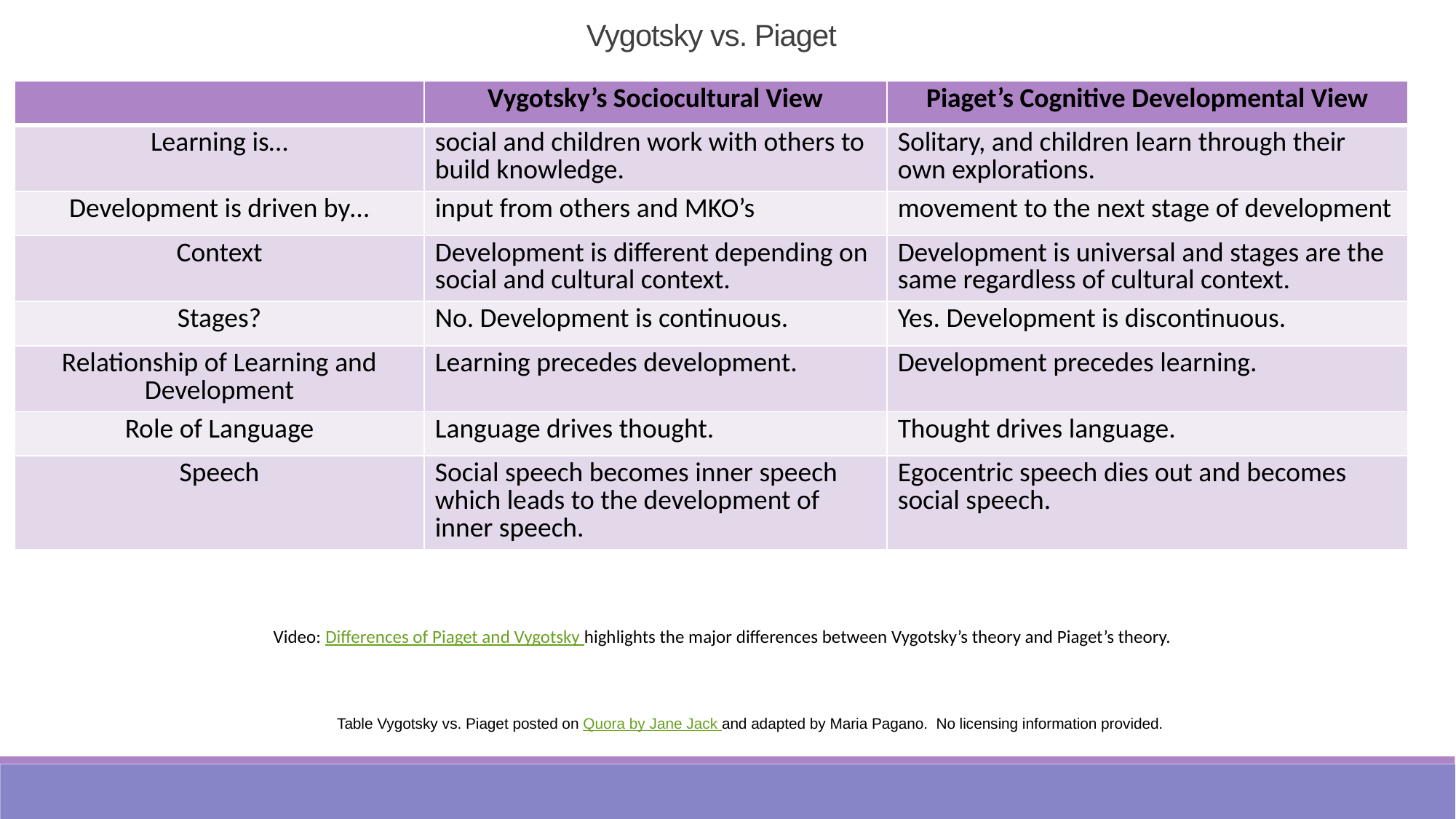

Vygotsky vs. Piaget
|  | Vygotsky’s Sociocultural View | Piaget’s Cognitive Developmental View |
| --- | --- | --- |
| Learning is… | social and children work with others to build knowledge. | Solitary, and children learn through their own explorations. |
| Development is driven by… | input from others and MKO’s | movement to the next stage of development |
| Context | Development is different depending on social and cultural context. | Development is universal and stages are the same regardless of cultural context. |
| Stages? | No. Development is continuous. | Yes. Development is discontinuous. |
| Relationship of Learning and Development | Learning precedes development. | Development precedes learning. |
| Role of Language | Language drives thought. | Thought drives language. |
| Speech | Social speech becomes inner speech which leads to the development of inner speech. | Egocentric speech dies out and becomes social speech. |
Video: Differences of Piaget and Vygotsky highlights the major differences between Vygotsky’s theory and Piaget’s theory.
Table Vygotsky vs. Piaget posted on Quora by Jane Jack and adapted by Maria Pagano.  No licensing information provided.